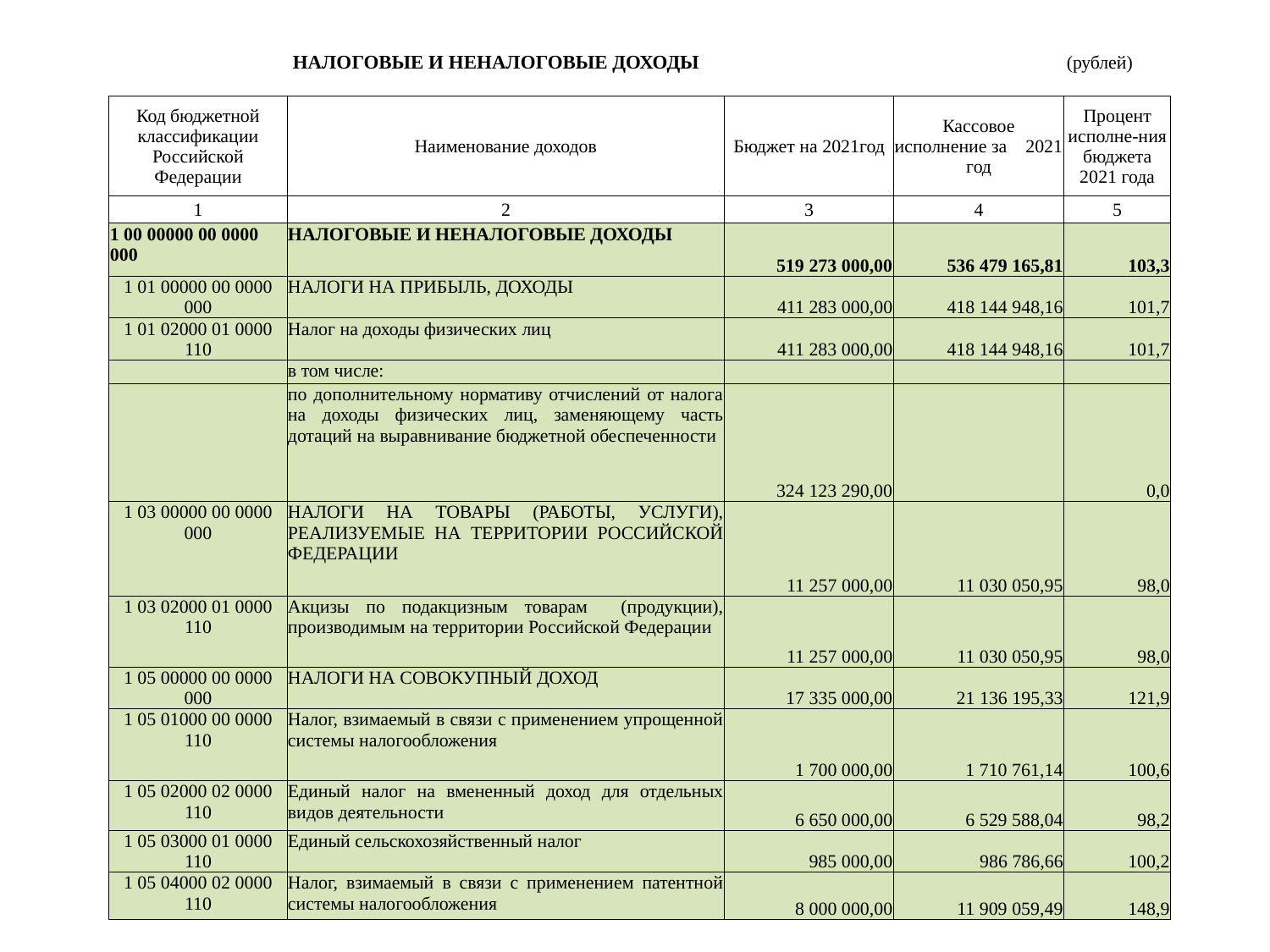

|  | НАЛОГОВЫЕ И НЕНАЛОГОВЫЕ ДОХОДЫ |  | (рублей) |  |
| --- | --- | --- | --- | --- |
|  |  |  |  |  |
| Код бюджетной классификации Российской Федерации | Наименование доходов | Бюджет на 2021год | Кассовое исполнение за 2021 год | Процент исполне-ния бюджета 2021 года |
| 1 | 2 | 3 | 4 | 5 |
| 1 00 00000 00 0000 000 | НАЛОГОВЫЕ И НЕНАЛОГОВЫЕ ДОХОДЫ | 519 273 000,00 | 536 479 165,81 | 103,3 |
| 1 01 00000 00 0000 000 | НАЛОГИ НА ПРИБЫЛЬ, ДОХОДЫ | 411 283 000,00 | 418 144 948,16 | 101,7 |
| 1 01 02000 01 0000 110 | Налог на доходы физических лиц | 411 283 000,00 | 418 144 948,16 | 101,7 |
|  | в том числе: |  |  |  |
|  | по дополнительному нормативу отчислений от налога на доходы физических лиц, заменяющему часть дотаций на выравнивание бюджетной обеспеченности | 324 123 290,00 |  | 0,0 |
| 1 03 00000 00 0000 000 | НАЛОГИ НА ТОВАРЫ (РАБОТЫ, УСЛУГИ), РЕАЛИЗУЕМЫЕ НА ТЕРРИТОРИИ РОССИЙСКОЙ ФЕДЕРАЦИИ | 11 257 000,00 | 11 030 050,95 | 98,0 |
| 1 03 02000 01 0000 110 | Акцизы по подакцизным товарам (продукции), производимым на территории Российской Федерации | 11 257 000,00 | 11 030 050,95 | 98,0 |
| 1 05 00000 00 0000 000 | НАЛОГИ НА СОВОКУПНЫЙ ДОХОД | 17 335 000,00 | 21 136 195,33 | 121,9 |
| 1 05 01000 00 0000 110 | Налог, взимаемый в связи с применением упрощенной системы налогообложения | 1 700 000,00 | 1 710 761,14 | 100,6 |
| 1 05 02000 02 0000 110 | Единый налог на вмененный доход для отдельных видов деятельности | 6 650 000,00 | 6 529 588,04 | 98,2 |
| 1 05 03000 01 0000 110 | Единый сельскохозяйственный налог | 985 000,00 | 986 786,66 | 100,2 |
| 1 05 04000 02 0000 110 | Налог, взимаемый в связи с применением патентной системы налогообложения | 8 000 000,00 | 11 909 059,49 | 148,9 |